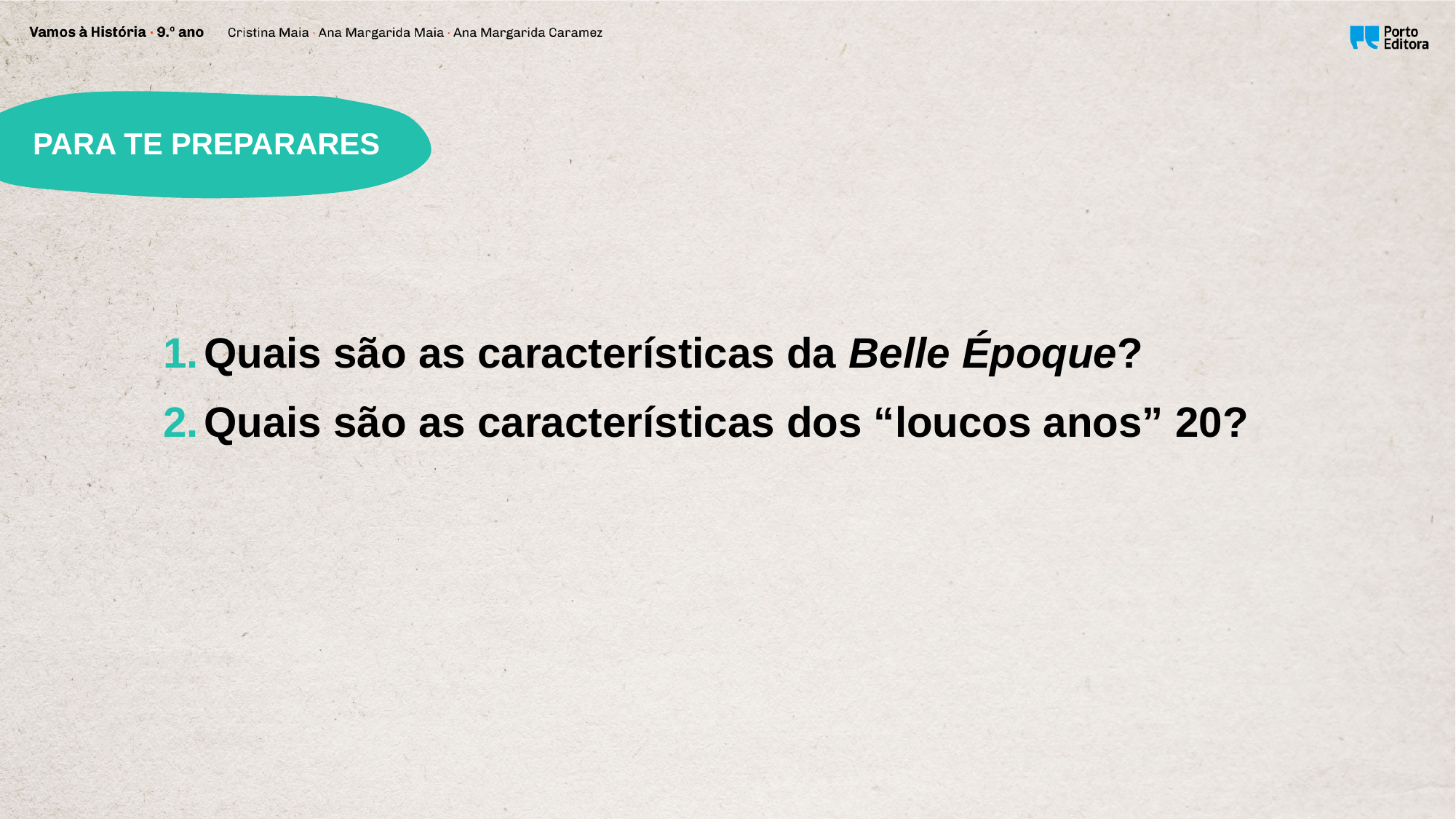

PARA TE PREPARARES
Quais são as características da Belle Époque?
Quais são as características dos “loucos anos” 20?